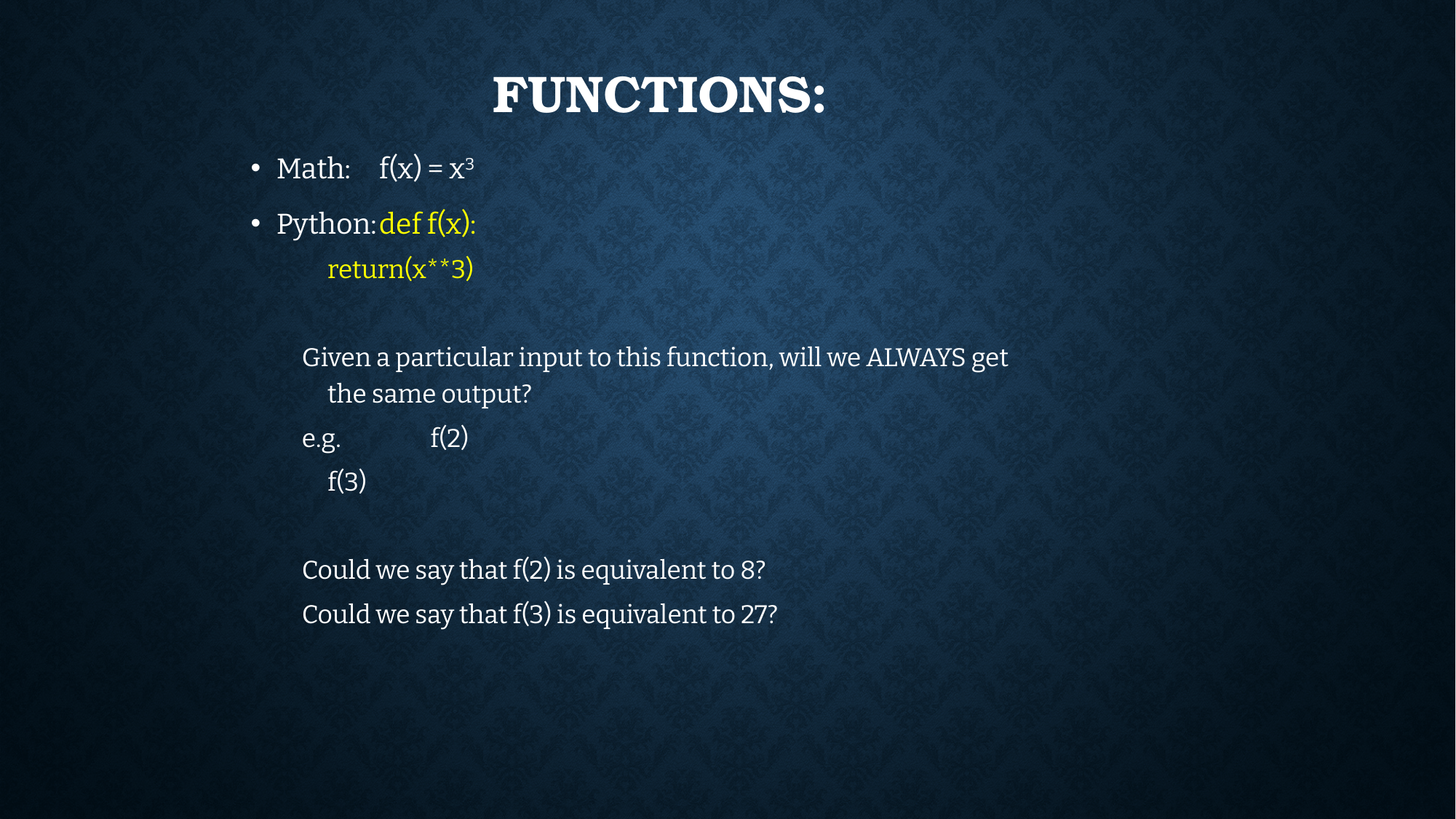

# Functions:
Math:     		f(x) = x3
Python:		def f(x):
					return(x**3)

Given a particular input to this function, will we ALWAYS get the same output?
e.g. 	f(2)
			f(3)

Could we say that f(2) is equivalent to 8?
Could we say that f(3) is equivalent to 27?